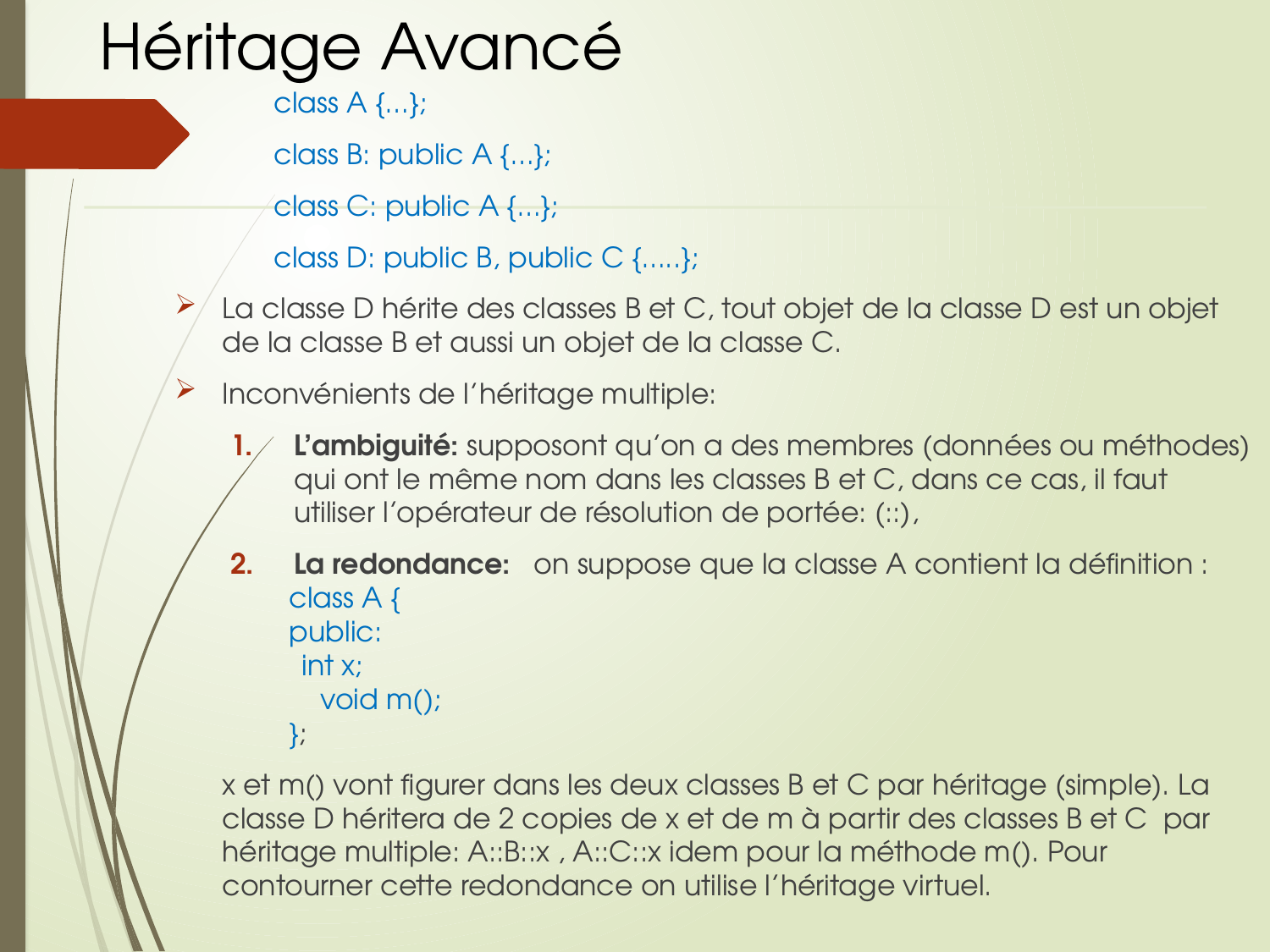

# Héritage Avancé
class A {…};
class B: public A {…};
class C: public A {…};
class D: public B, public C {…..};
La classe D hérite des classes B et C, tout objet de la classe D est un objet de la classe B et aussi un objet de la classe C.
Inconvénients de l’héritage multiple:
L’ambiguité: supposont qu’on a des membres (données ou méthodes) qui ont le même nom dans les classes B et C, dans ce cas, il faut utiliser l’opérateur de résolution de portée: (::),
La redondance:   on suppose que la classe A contient la définition :
class A {
public:
	int x;
    void m();
};
	x et m() vont figurer dans les deux classes B et C par héritage (simple). La classe D héritera de 2 copies de x et de m à partir des classes B et C  par héritage multiple: A::B::x , A::C::x idem pour la méthode m(). Pour contourner cette redondance on utilise l’héritage virtuel.